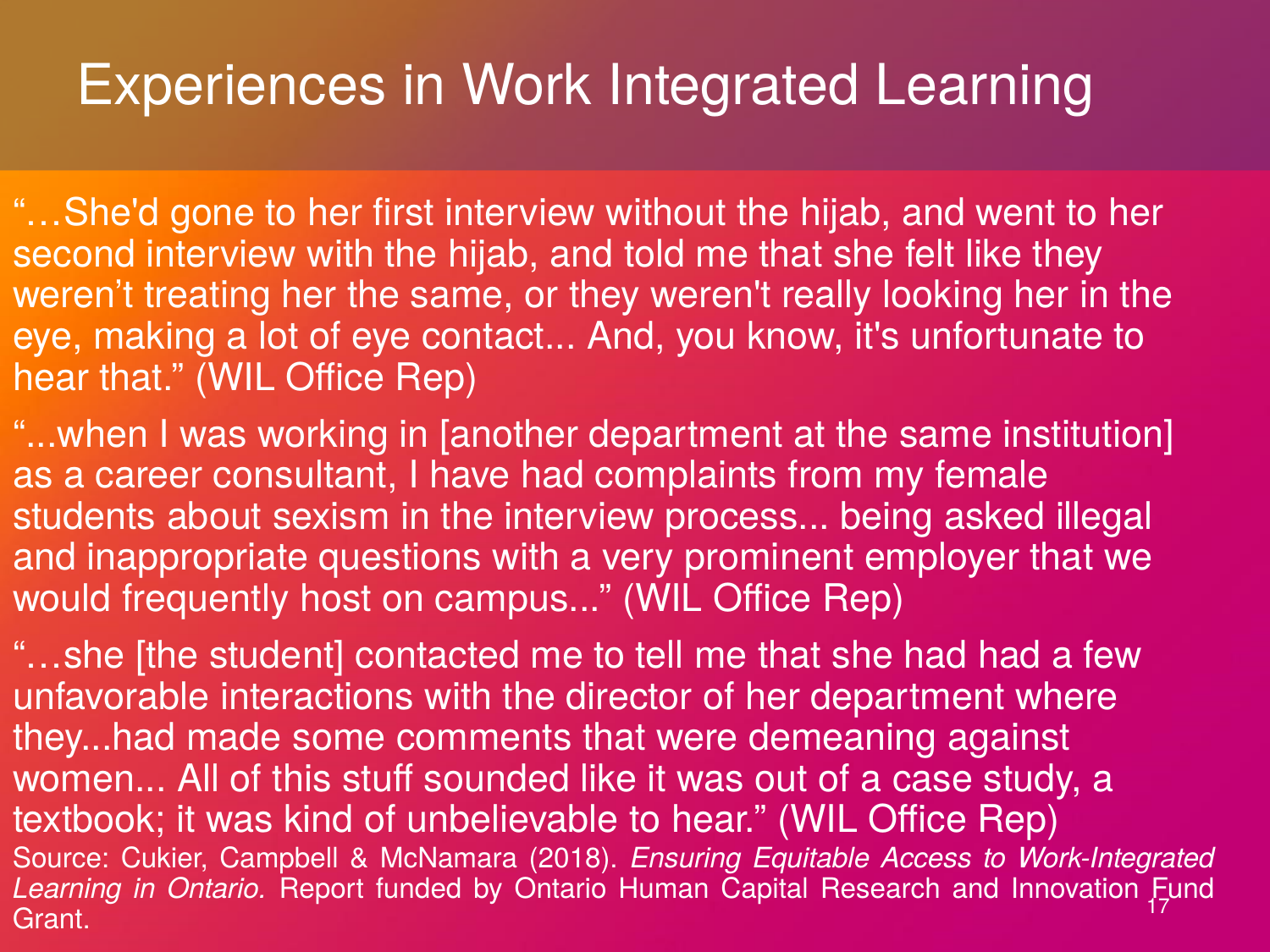

# Experiences in Work Integrated Learning
“…She'd gone to her first interview without the hijab, and went to her second interview with the hijab, and told me that she felt like they weren’t treating her the same, or they weren't really looking her in the eye, making a lot of eye contact... And, you know, it's unfortunate to hear that.” (WIL Office Rep)
“...when I was working in [another department at the same institution] as a career consultant, I have had complaints from my female students about sexism in the interview process... being asked illegal and inappropriate questions with a very prominent employer that we would frequently host on campus...” (WIL Office Rep)
“…she [the student] contacted me to tell me that she had had a few unfavorable interactions with the director of her department where they...had made some comments that were demeaning against women... All of this stuff sounded like it was out of a case study, a textbook; it was kind of unbelievable to hear.” (WIL Office Rep)

Source: Cukier, Campbell & McNamara (2018). Ensuring Equitable Access to Work-Integrated Learning in Ontario. Report funded by Ontario Human Capital Research and Innovation Fund Grant.

17